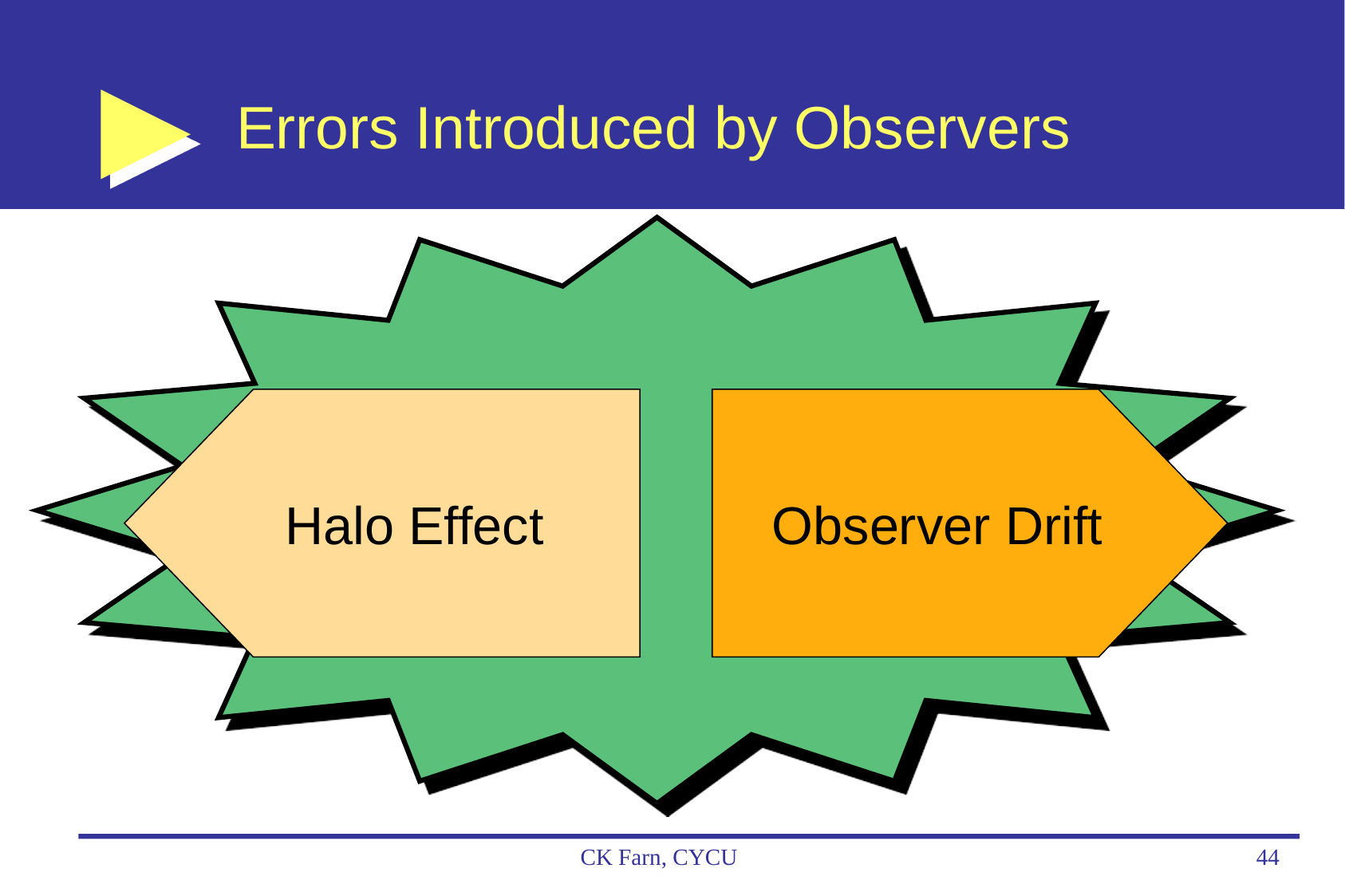

# Errors Introduced by Observers

Halo Effect
Observer Drift
CK Farn, CYCU
44